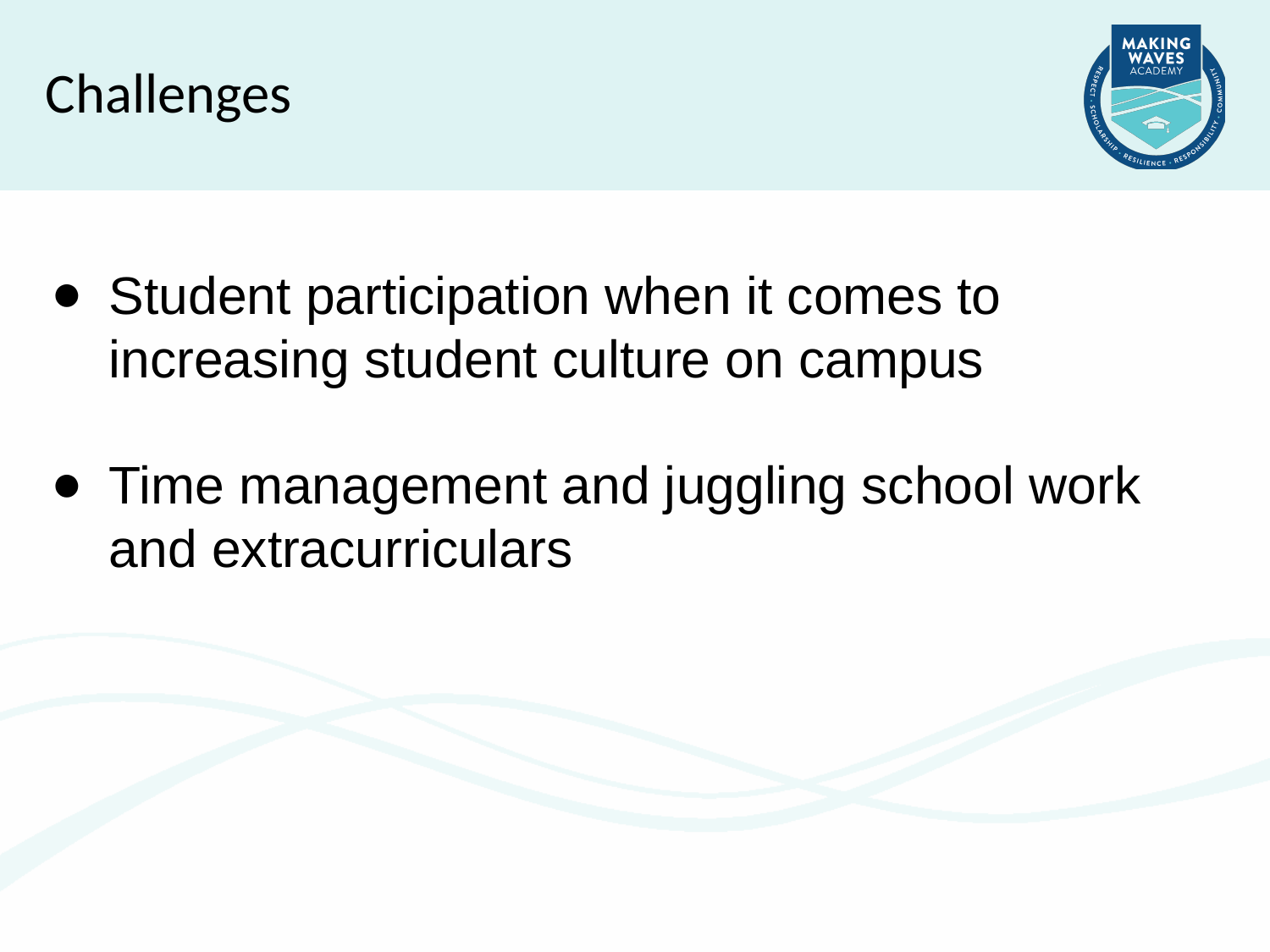

Challenges
Student participation when it comes to increasing student culture on campus

Time management and juggling school work and extracurriculars